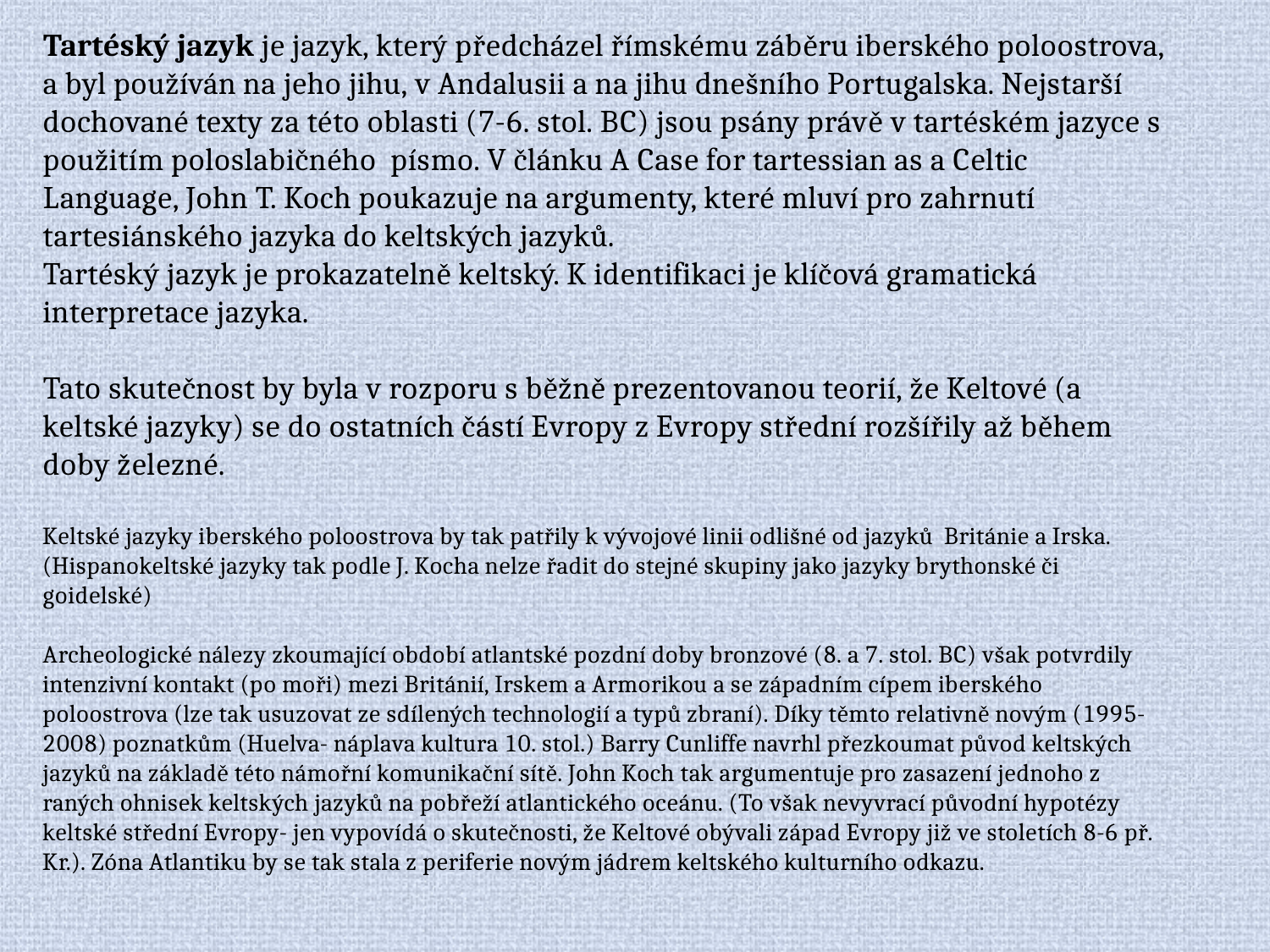

Tartéský jazyk je jazyk, který předcházel římskému záběru iberského poloostrova, a byl používán na jeho jihu, v Andalusii a na jihu dnešního Portugalska. Nejstarší dochované texty za této oblasti (7-6. stol. BC) jsou psány právě v tartéském jazyce s použitím poloslabičného  písmo. V článku A Case for tartessian as a Celtic Language, John T. Koch poukazuje na argumenty, které mluví pro zahrnutí tartesiánského jazyka do keltských jazyků.
Tartéský jazyk je prokazatelně keltský. K identifikaci je klíčová gramatická interpretace jazyka.

Tato skutečnost by byla v rozporu s běžně prezentovanou teorií, že Keltové (a keltské jazyky) se do ostatních částí Evropy z Evropy střední rozšířily až během doby železné.

Keltské jazyky iberského poloostrova by tak patřily k vývojové linii odlišné od jazyků  Británie a Irska. (Hispanokeltské jazyky tak podle J. Kocha nelze řadit do stejné skupiny jako jazyky brythonské či goidelské)

Archeologické nálezy zkoumající období atlantské pozdní doby bronzové (8. a 7. stol. BC) však potvrdily intenzivní kontakt (po moři) mezi Británií, Irskem a Armorikou a se západním cípem iberského poloostrova (lze tak usuzovat ze sdílených technologií a typů zbraní). Díky těmto relativně novým (1995- 2008) poznatkům (Huelva- náplava kultura 10. stol.) Barry Cunliffe navrhl přezkoumat původ keltských jazyků na základě této námořní komunikační sítě. John Koch tak argumentuje pro zasazení jednoho z raných ohnisek keltských jazyků na pobřeží atlantického oceánu. (To však nevyvrací původní hypotézy keltské střední Evropy- jen vypovídá o skutečnosti, že Keltové obývali západ Evropy již ve stoletích 8-6 př. Kr.). Zóna Atlantiku by se tak stala z periferie novým jádrem keltského kulturního odkazu.